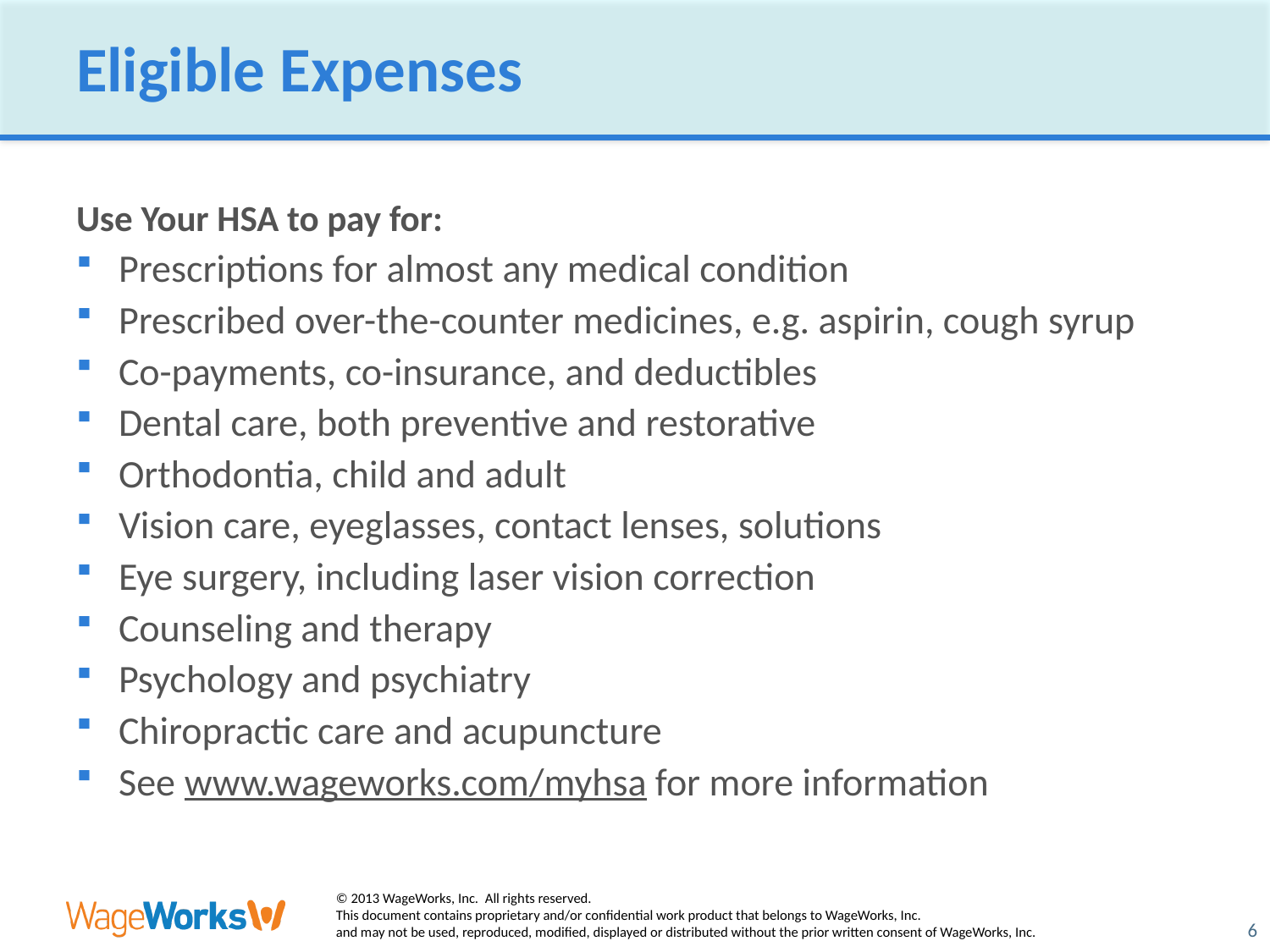

# Eligible Expenses
Use Your HSA to pay for:
Prescriptions for almost any medical condition
Prescribed over-the-counter medicines, e.g. aspirin, cough syrup
Co-payments, co-insurance, and deductibles
Dental care, both preventive and restorative
Orthodontia, child and adult
Vision care, eyeglasses, contact lenses, solutions
Eye surgery, including laser vision correction
Counseling and therapy
Psychology and psychiatry
Chiropractic care and acupuncture
See www.wageworks.com/myhsa for more information